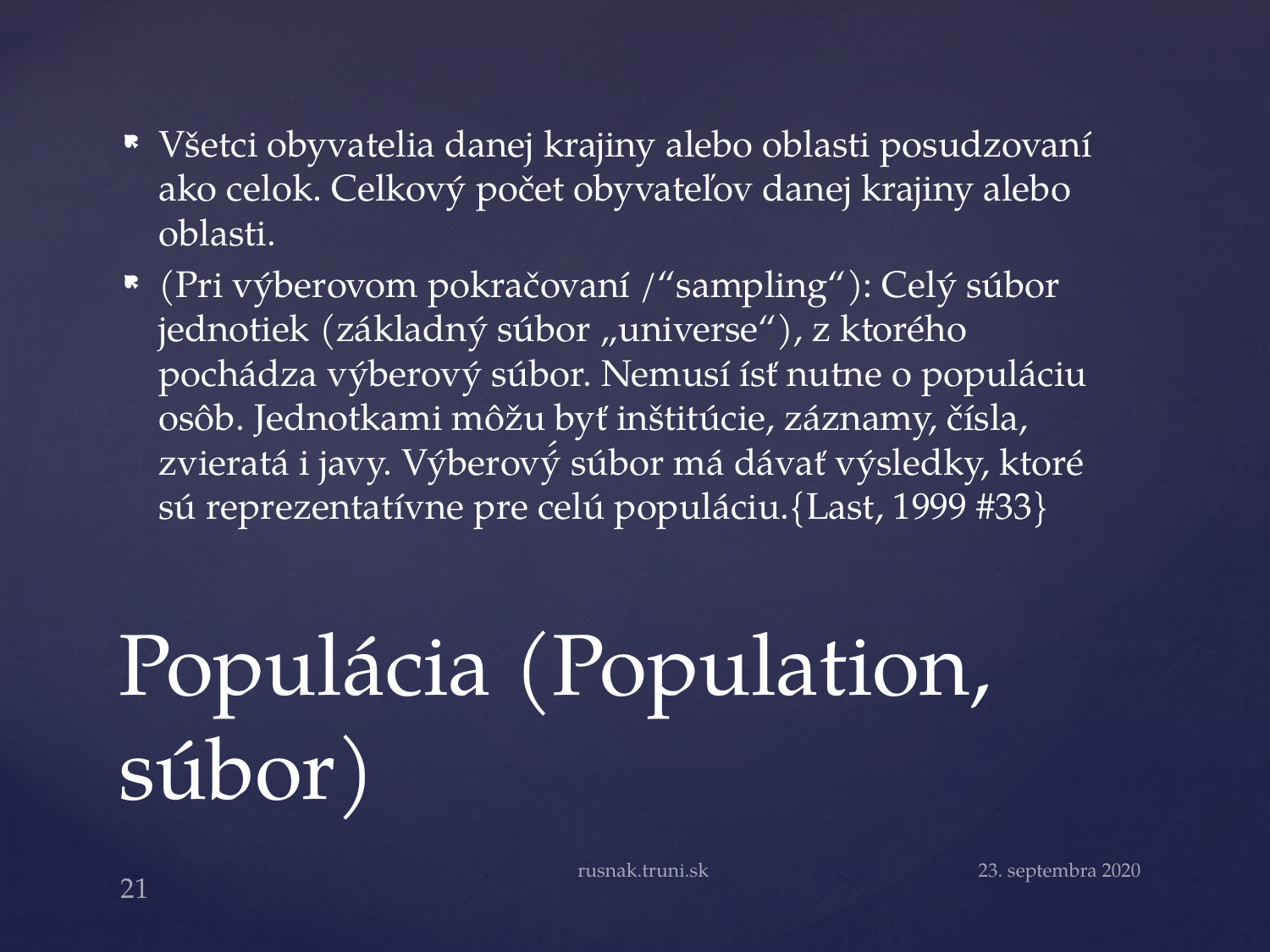

Všetci obyvatelia danej krajiny alebo oblasti posudzovaní ako celok. Celkový počet obyvateľov danej krajiny alebo oblasti.
(Pri výberovom pokračovaní /“sampling“): Celý súbor jednotiek (základný súbor „universe“), z ktorého pochádza výberový súbor. Nemusí ísť nutne o populáciu osôb. Jednotkami môžu byť inštitúcie, záznamy, čísla, zvieratá i javy. Výberový́ súbor má dávať výsledky, ktoré sú reprezentatívne pre celú populáciu.{Last, 1999 #33}

# Populácia (Population, súbor)
rusnak.truni.sk
23. septembra 2020
21